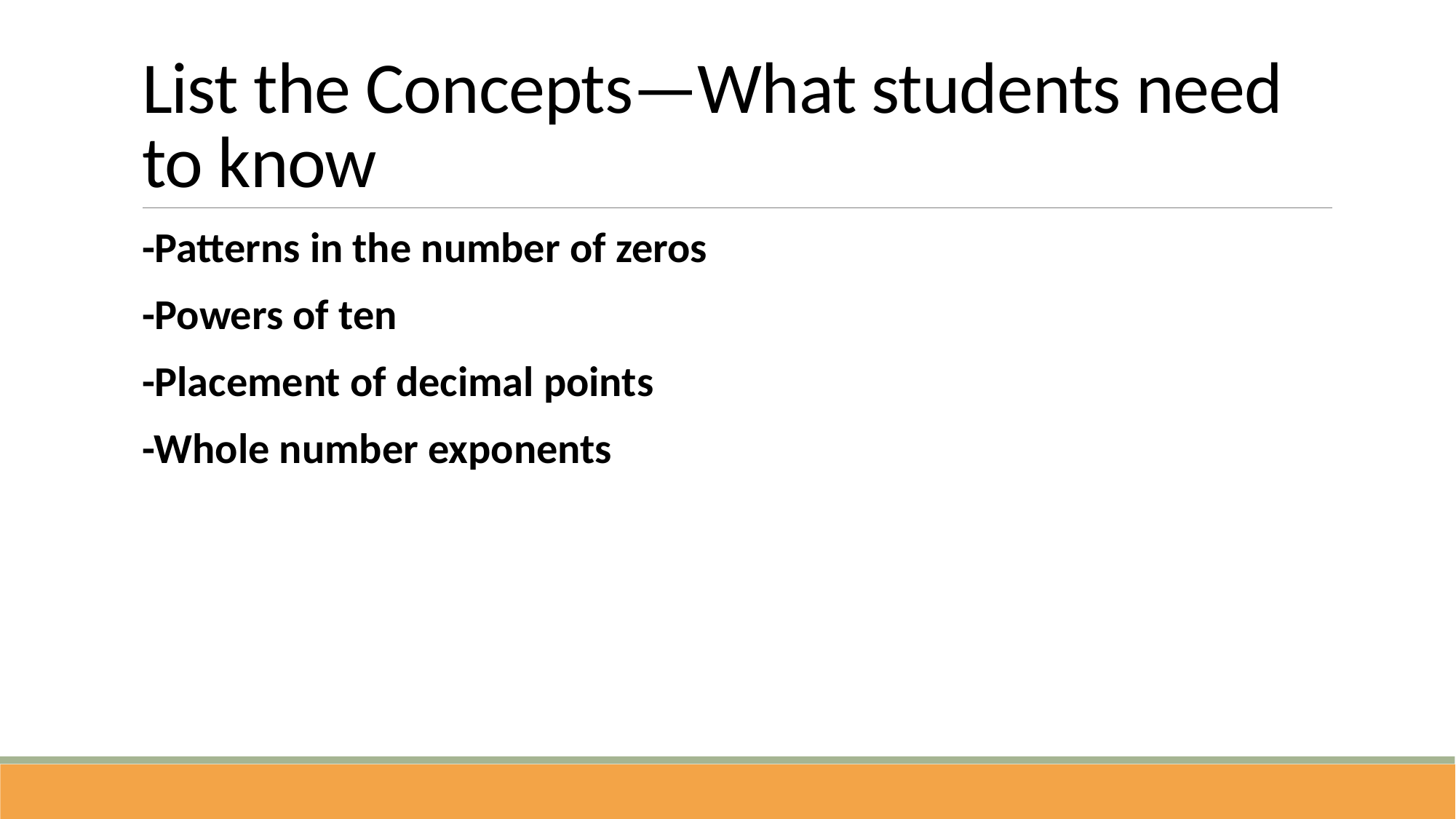

# List the Concepts—What students need to know
-Patterns in the number of zeros
-Powers of ten
-Placement of decimal points
-Whole number exponents